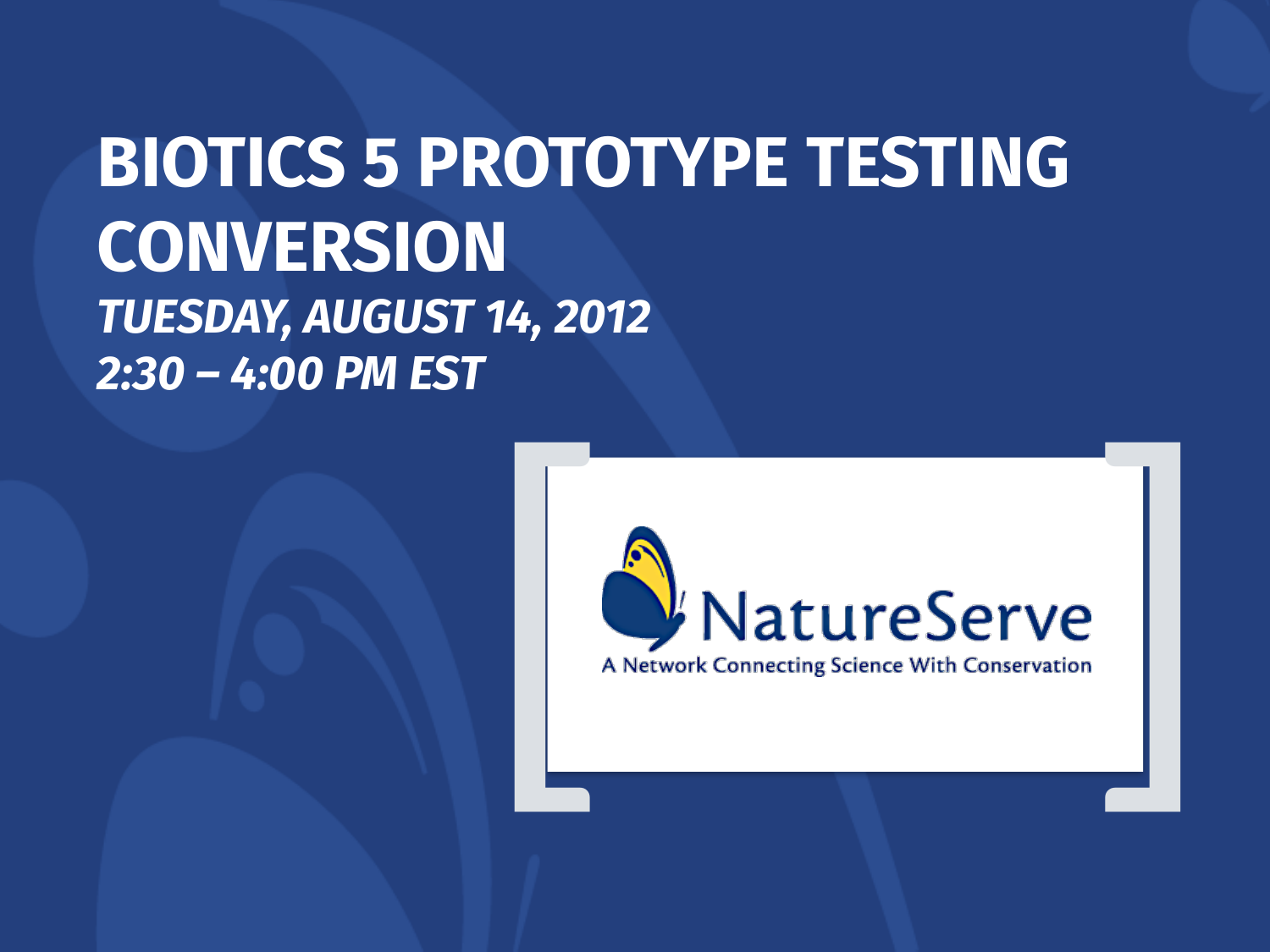

# Biotics 5 Prototype testing Conversion Tuesday, august 14, 2012 2:30 – 4:00 PM EST